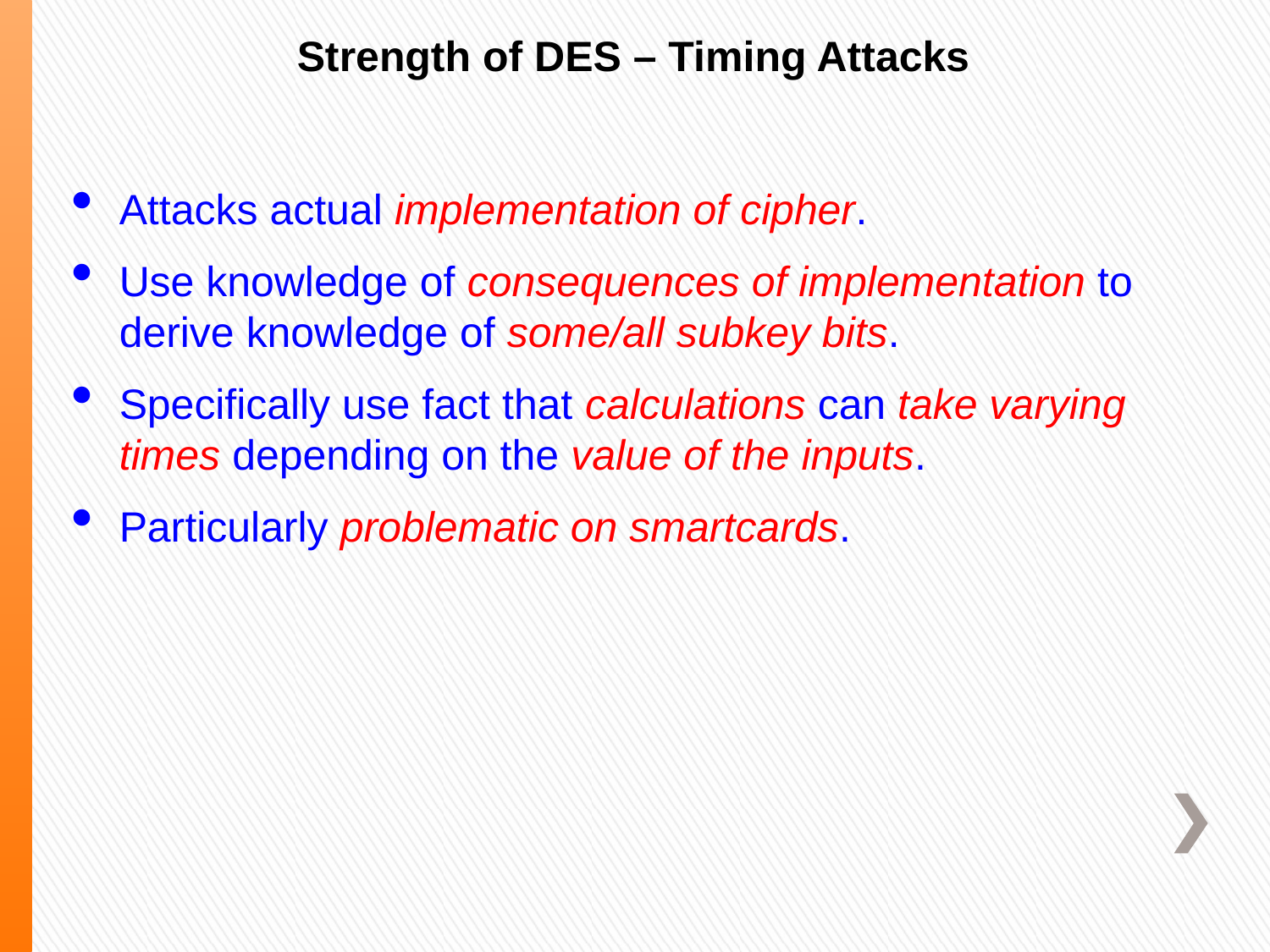

Strength of DES – Timing Attacks
Attacks actual implementation of cipher.
Use knowledge of consequences of implementation to derive knowledge of some/all subkey bits.
Specifically use fact that calculations can take varying times depending on the value of the inputs.
Particularly problematic on smartcards.